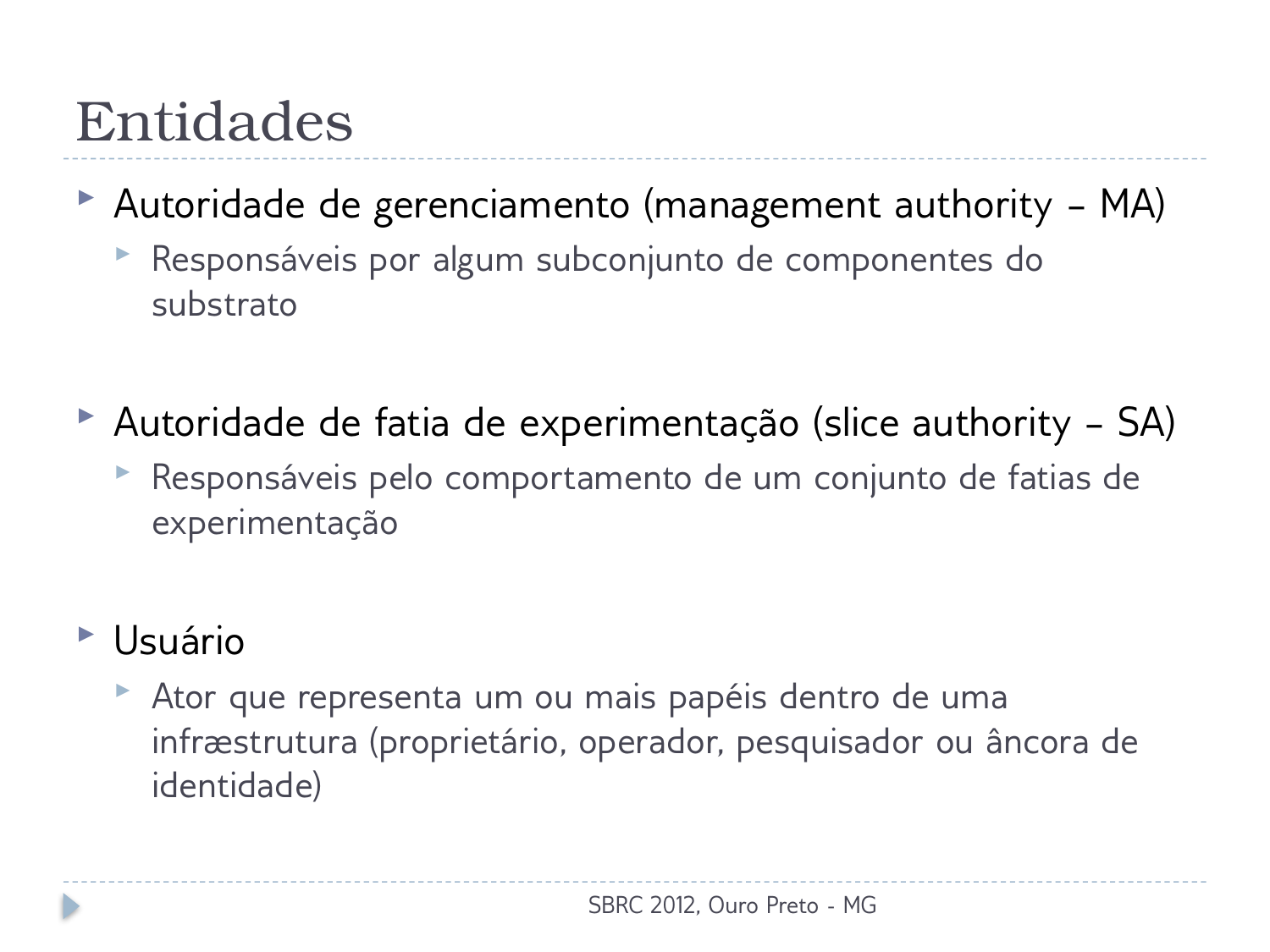

# Entidades
Autoridade de gerenciamento (management authority – MA)
Responsáveis por algum subconjunto de componentes do substrato

Autoridade de fatia de experimentação (slice authority – SA)
Responsáveis pelo comportamento de um conjunto de fatias de experimentação

Usuário
Ator que representa um ou mais papéis dentro de uma infraestrutura (proprietário, operador, pesquisador ou âncora de identidade)

SBRC 2012, Ouro Preto - MG